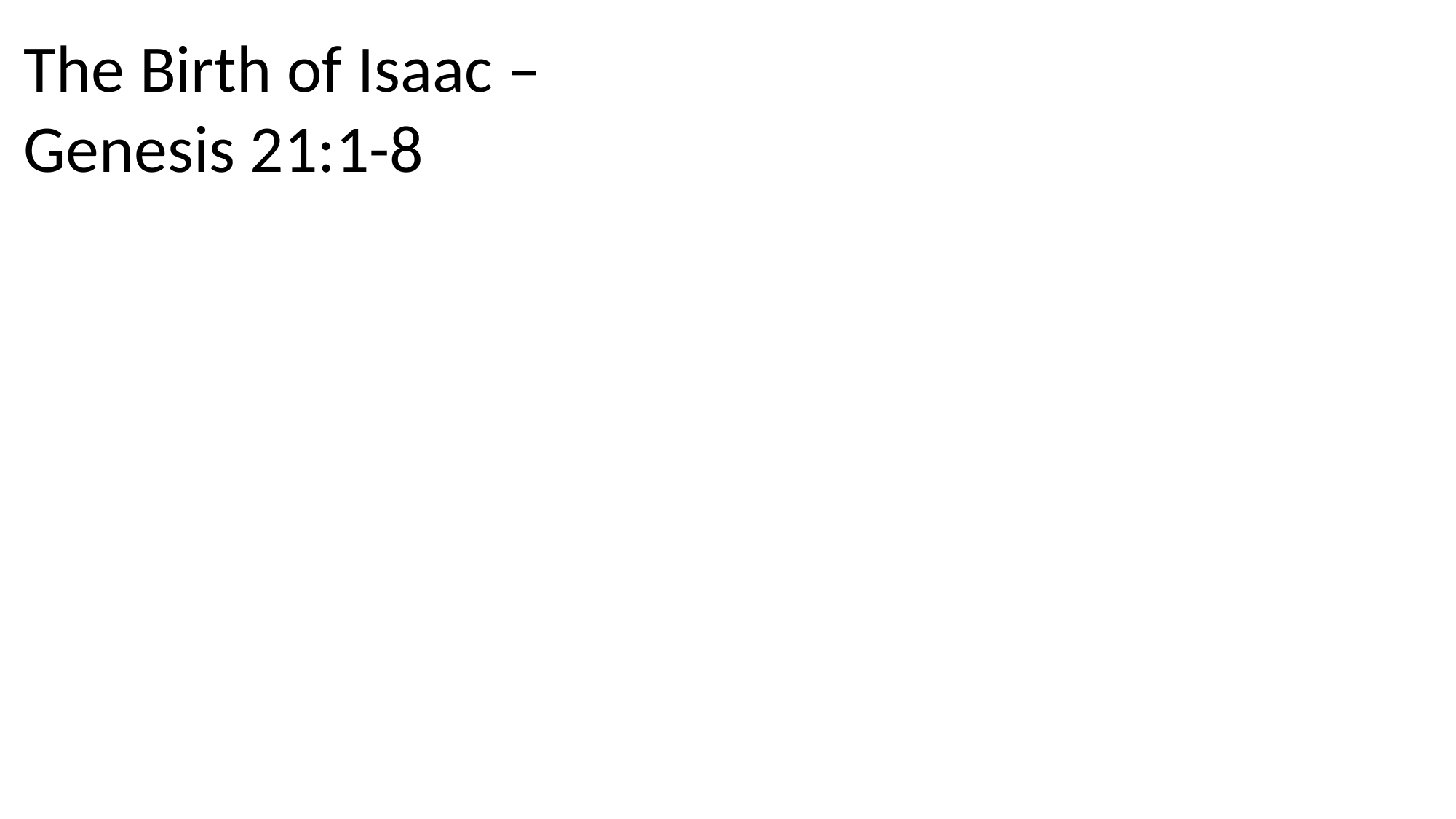

The Birth of Isaac – Genesis 21:1-8